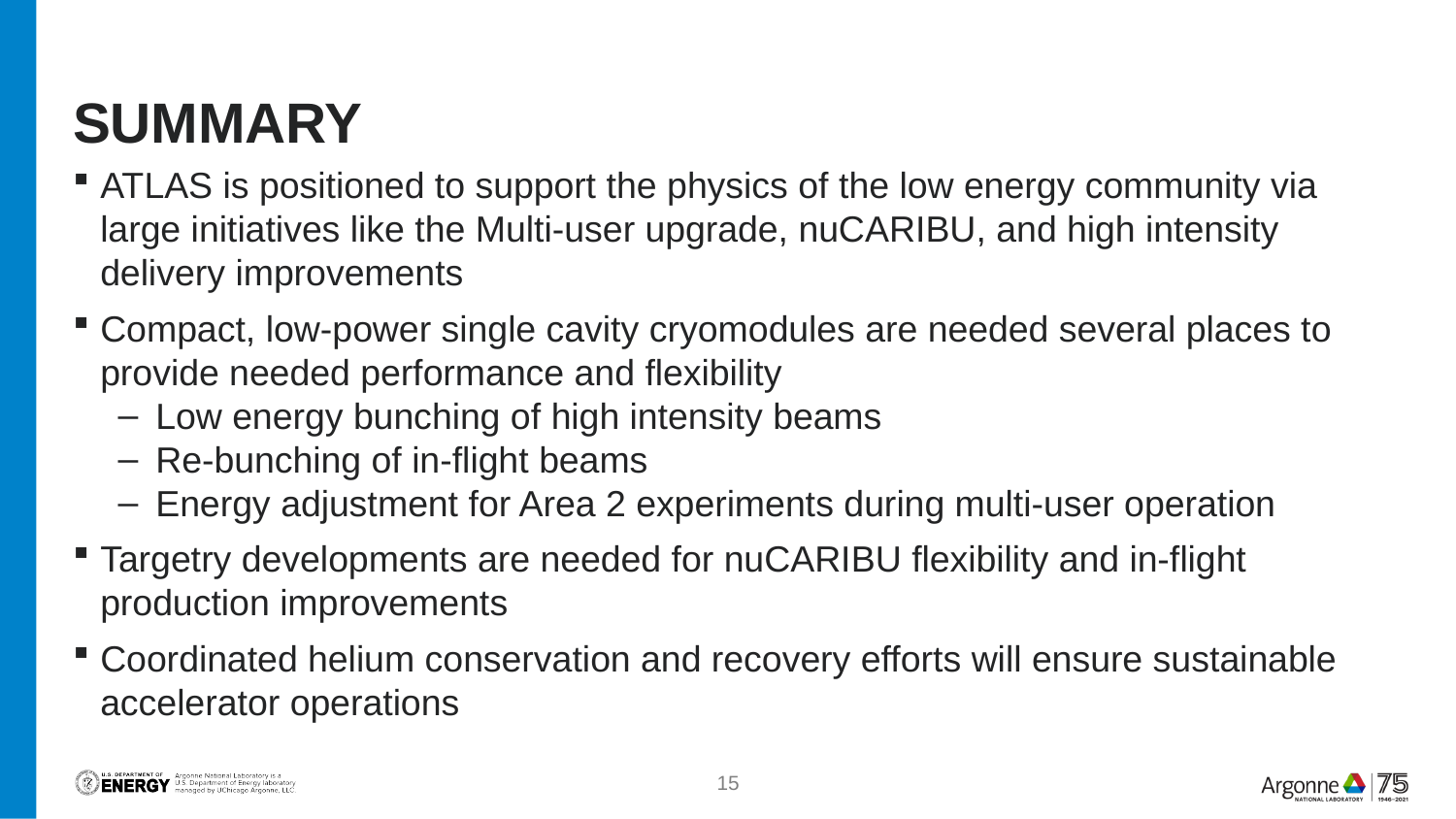

# Summary
ATLAS is positioned to support the physics of the low energy community via large initiatives like the Multi-user upgrade, nuCARIBU, and high intensity delivery improvements
Compact, low-power single cavity cryomodules are needed several places to provide needed performance and flexibility
Low energy bunching of high intensity beams
Re-bunching of in-flight beams
Energy adjustment for Area 2 experiments during multi-user operation
Targetry developments are needed for nuCARIBU flexibility and in-flight production improvements
Coordinated helium conservation and recovery efforts will ensure sustainable accelerator operations
15